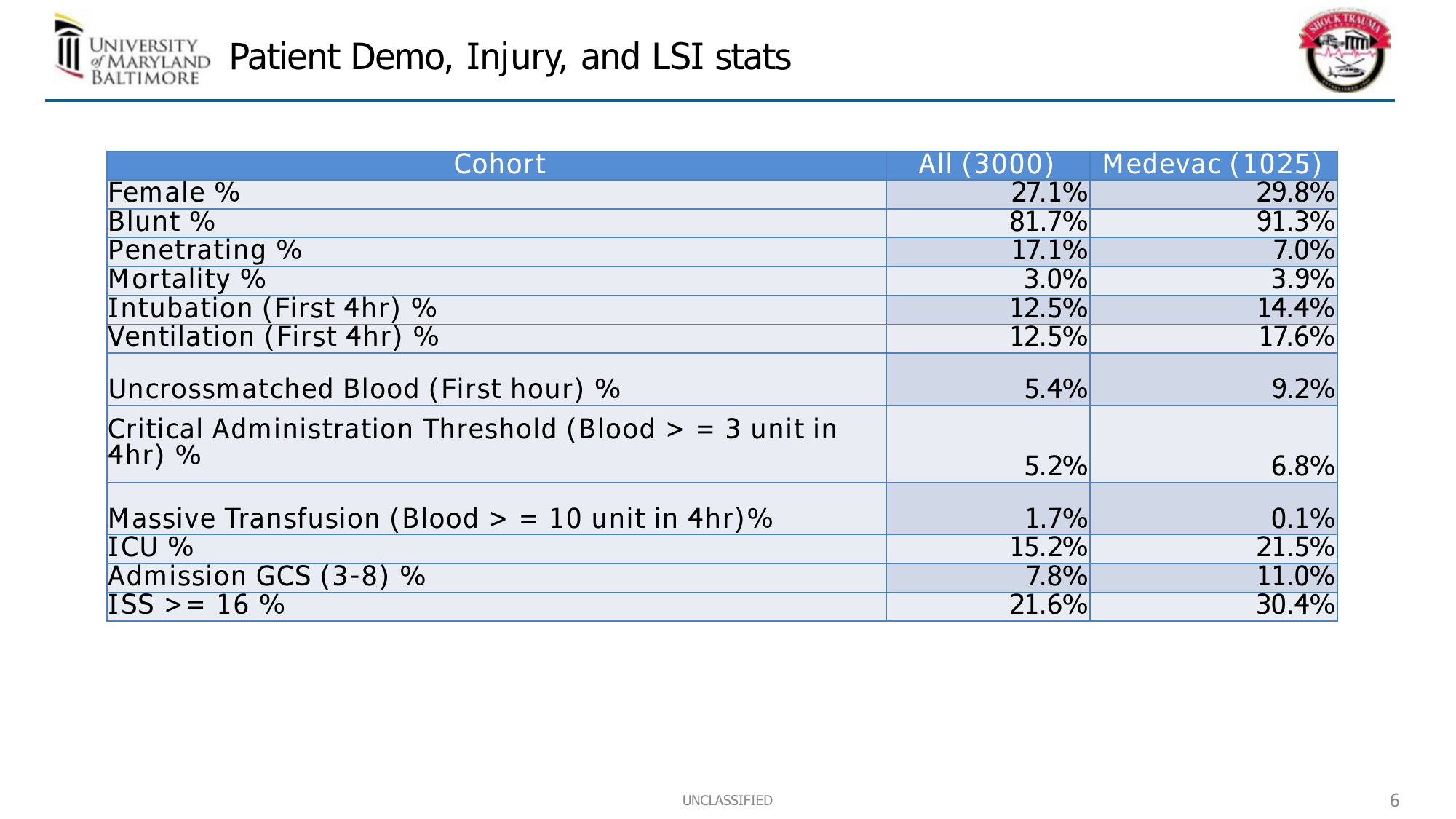

# Patient Demo, Injury, and LSI stats

| Cohort | All (3000) | Medevac (1025) |
| --- | --- | --- |
| Female % | 27.1% | 29.8% |
| Blunt % | 81.7% | 91.3% |
| Penetrating % | 17.1% | 7.0% |
| Mortality % | 3.0% | 3.9% |
| Intubation (First 4hr) % | 12.5% | 14.4% |
| Ventilation (First 4hr) % | 12.5% | 17.6% |
| Uncrossmatched Blood (First hour) % | 5.4% | 9.2% |
| Critical Administration Threshold (Blood > = 3 unit in 4hr) % | 5.2% | 6.8% |
| Massive Transfusion (Blood > = 10 unit in 4hr)% | 1.7% | 0.1% |
| ICU % | 15.2% | 21.5% |
| Admission GCS (3-8) % | 7.8% | 11.0% |
| ISS >= 16 % | 21.6% | 30.4% |
UNCLASSIFIED
6